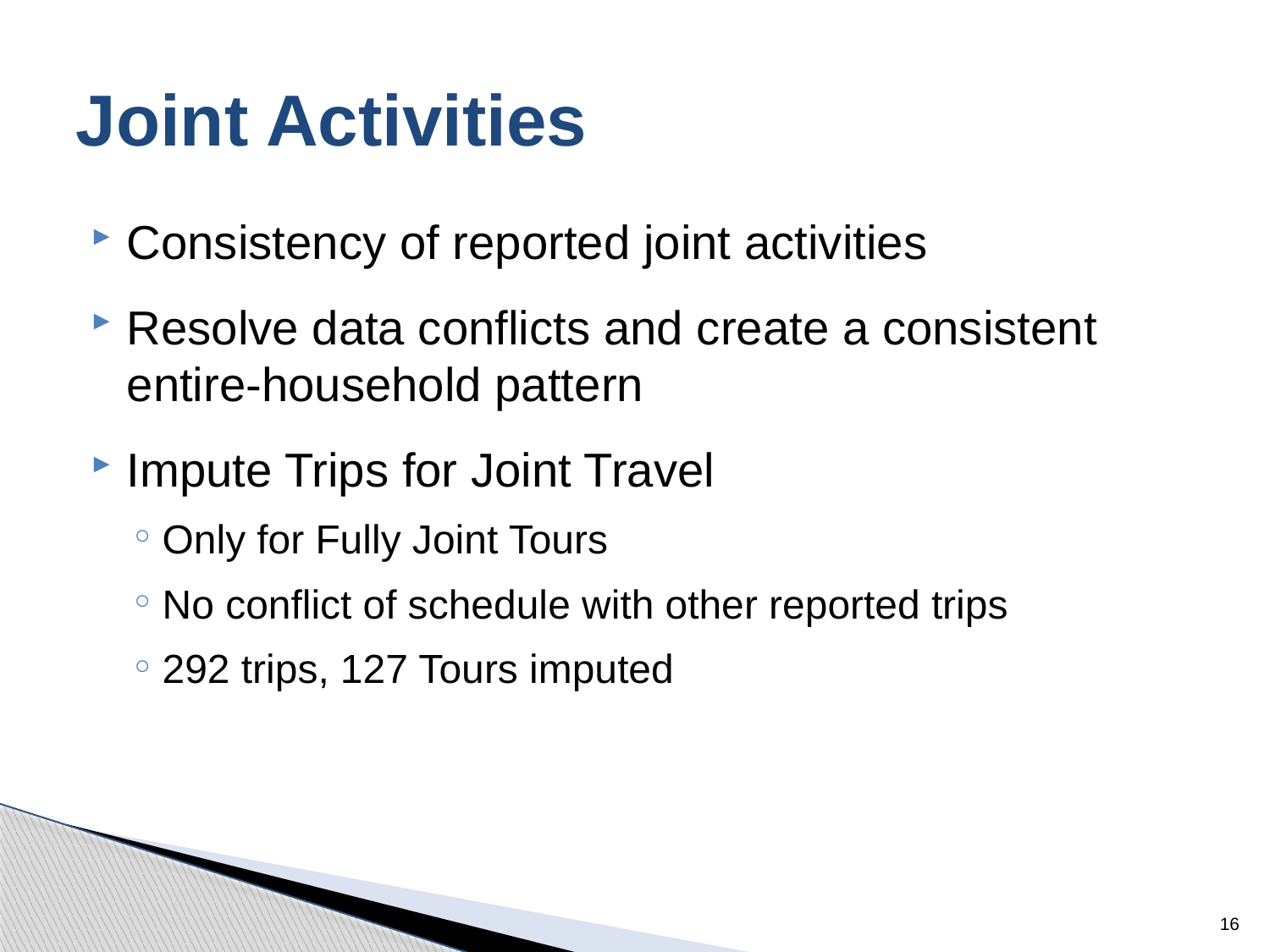

# Joint Activities
Consistency of reported joint activities
Resolve data conflicts and create a consistent entire-household pattern
Impute Trips for Joint Travel
Only for Fully Joint Tours
No conflict of schedule with other reported trips
292 trips, 127 Tours imputed

16